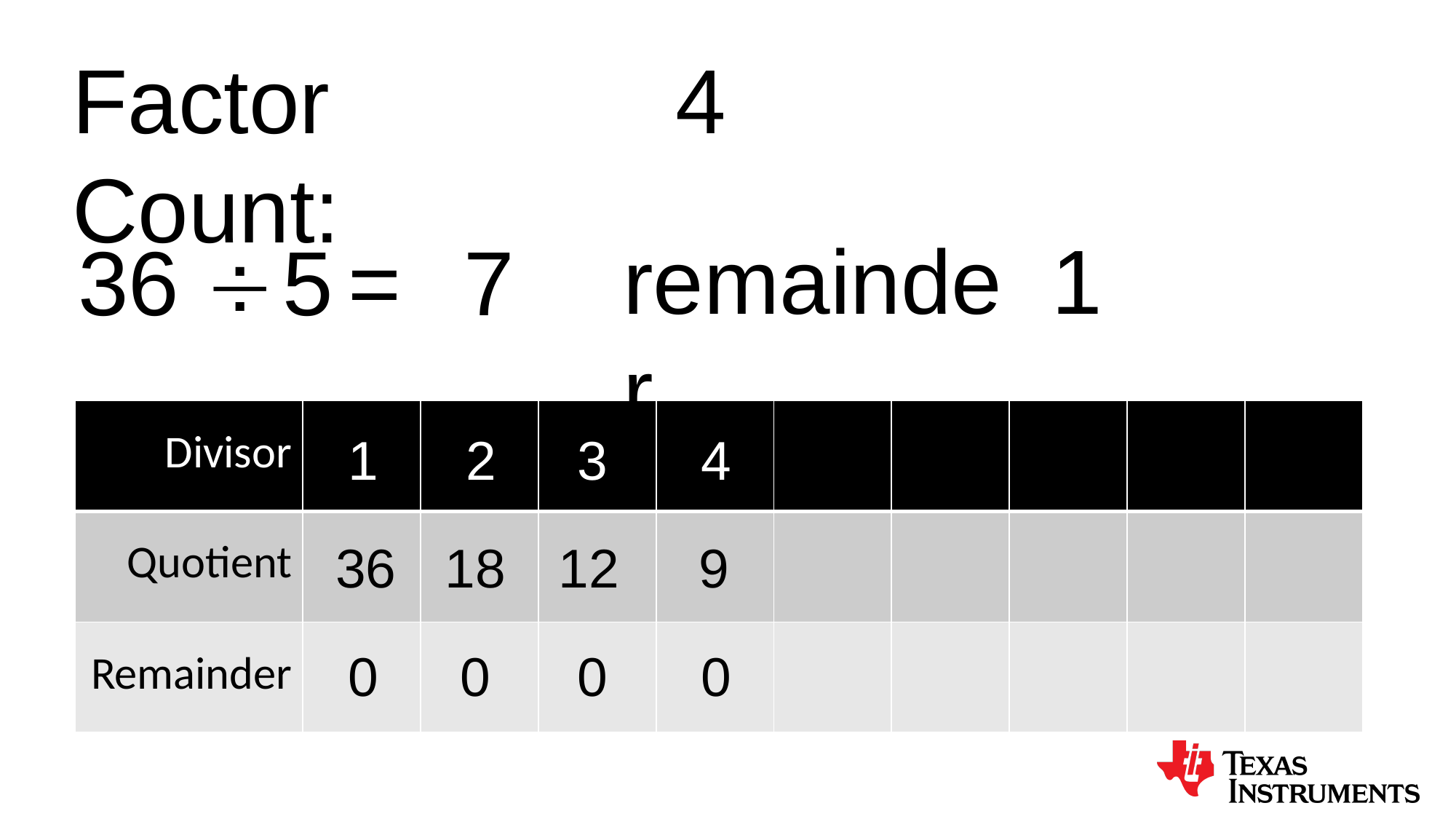

Factor Count:
4
1
remainder
36 ÷
5
=
7
| Divisor |  |  |  |  |  |  |  |  |  |
| --- | --- | --- | --- | --- | --- | --- | --- | --- | --- |
| Quotient |  |  |  |  |  |  |  |  |  |
| Remainder |  |  |  |  |  |  |  |  |  |
1
2
3
4
36
18
12
9
0
0
0
0